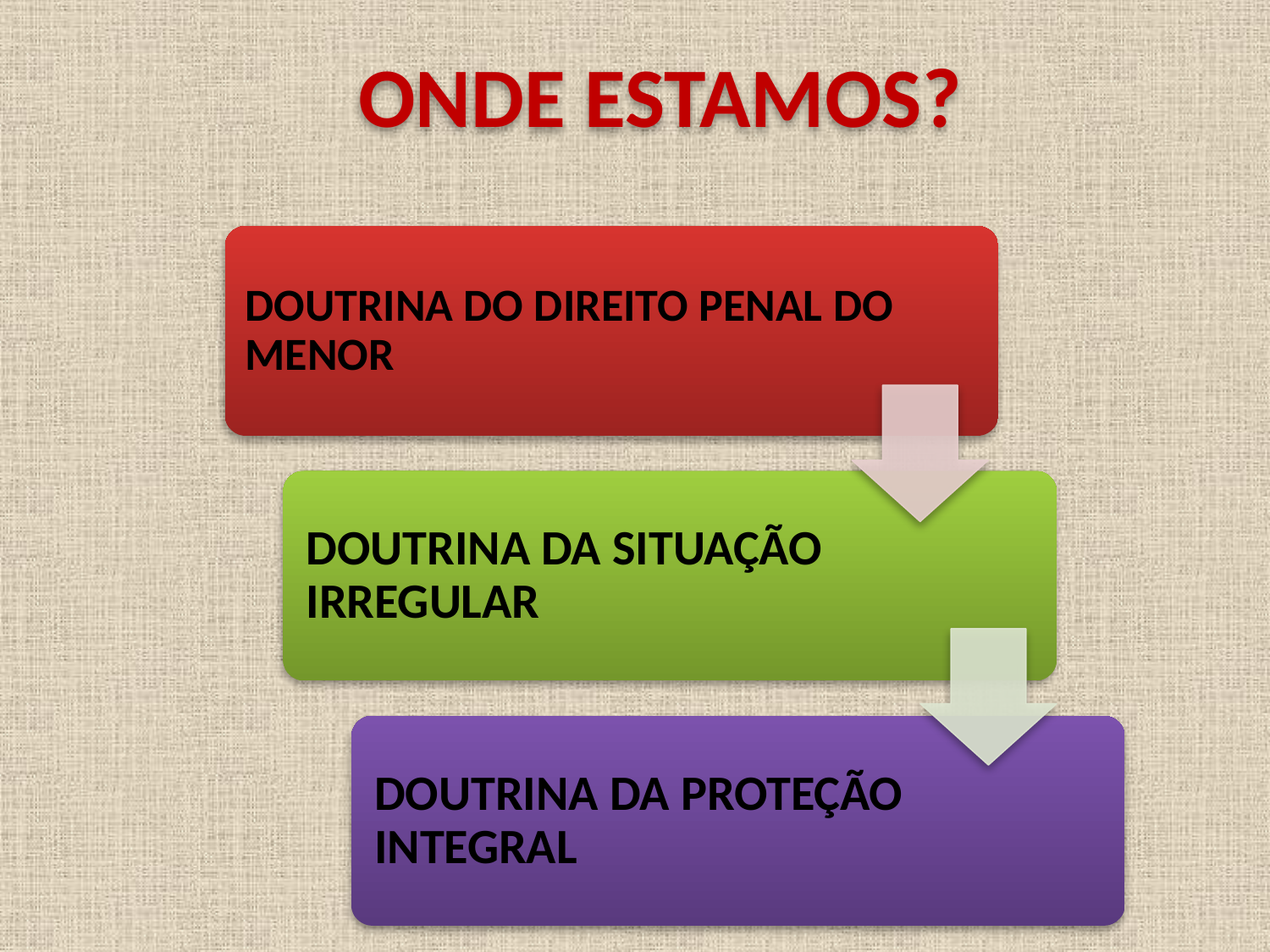

ONDE ESTAMOS?

DOUTRINA DO DIREITO PENAL DO MENOR

DOUTRINA DA SITUAÇÃO IRREGULAR

DOUTRINA DA PROTEÇÃO INTEGRAL